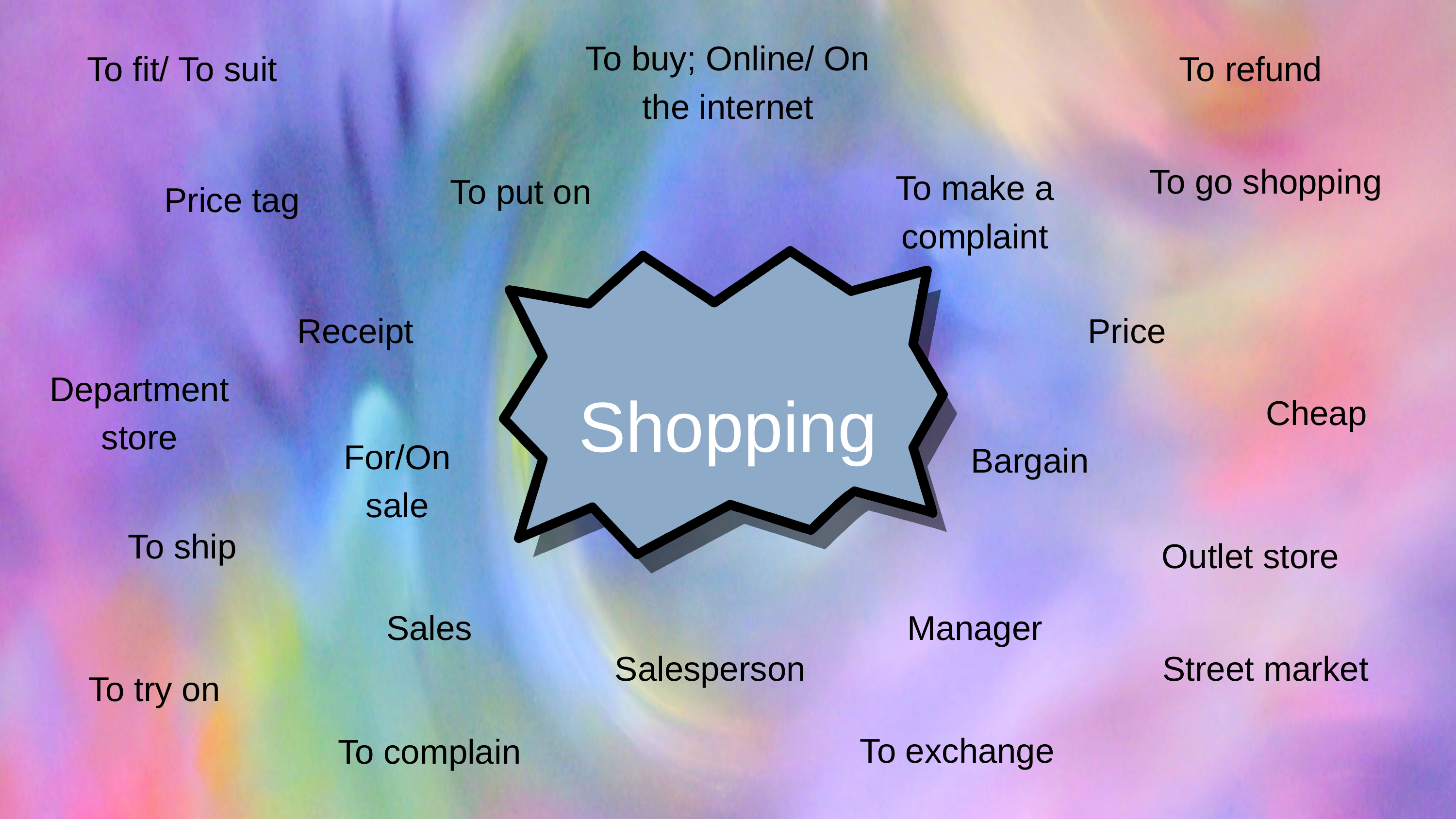

To buy; Online/ On the internet
To fit/ To suit
To refund
To go shopping
To make a complaint
To put on
Price tag

Receipt
Price
Department store
Shopping
Cheap
For/On sale
Bargain
To ship
Outlet store
Sales
Manager
Salesperson
Street market
To try on
To exchange
To complain